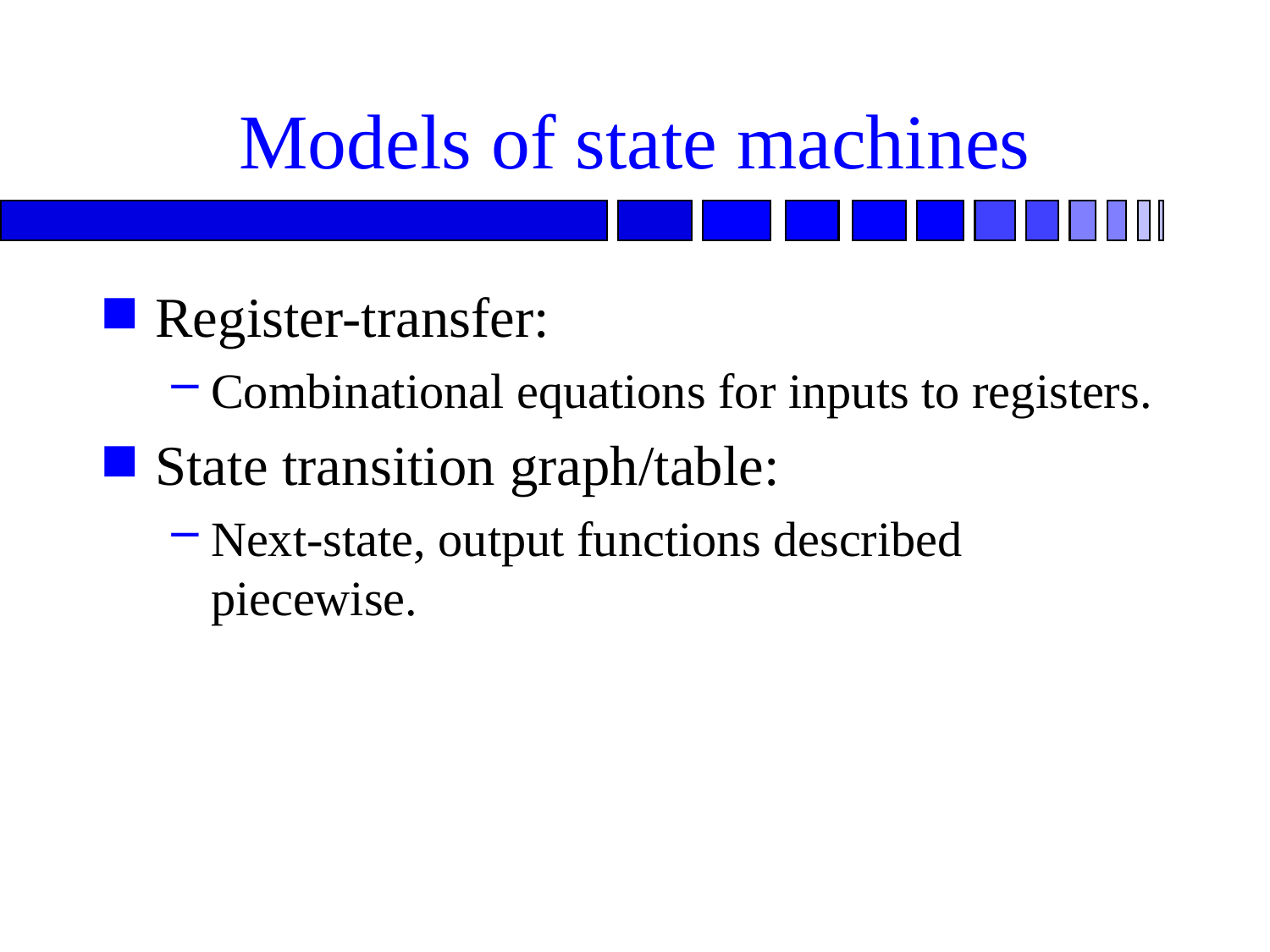

# Models of state machines
Register-transfer:
Combinational equations for inputs to registers.
State transition graph/table:
Next-state, output functions described piecewise.